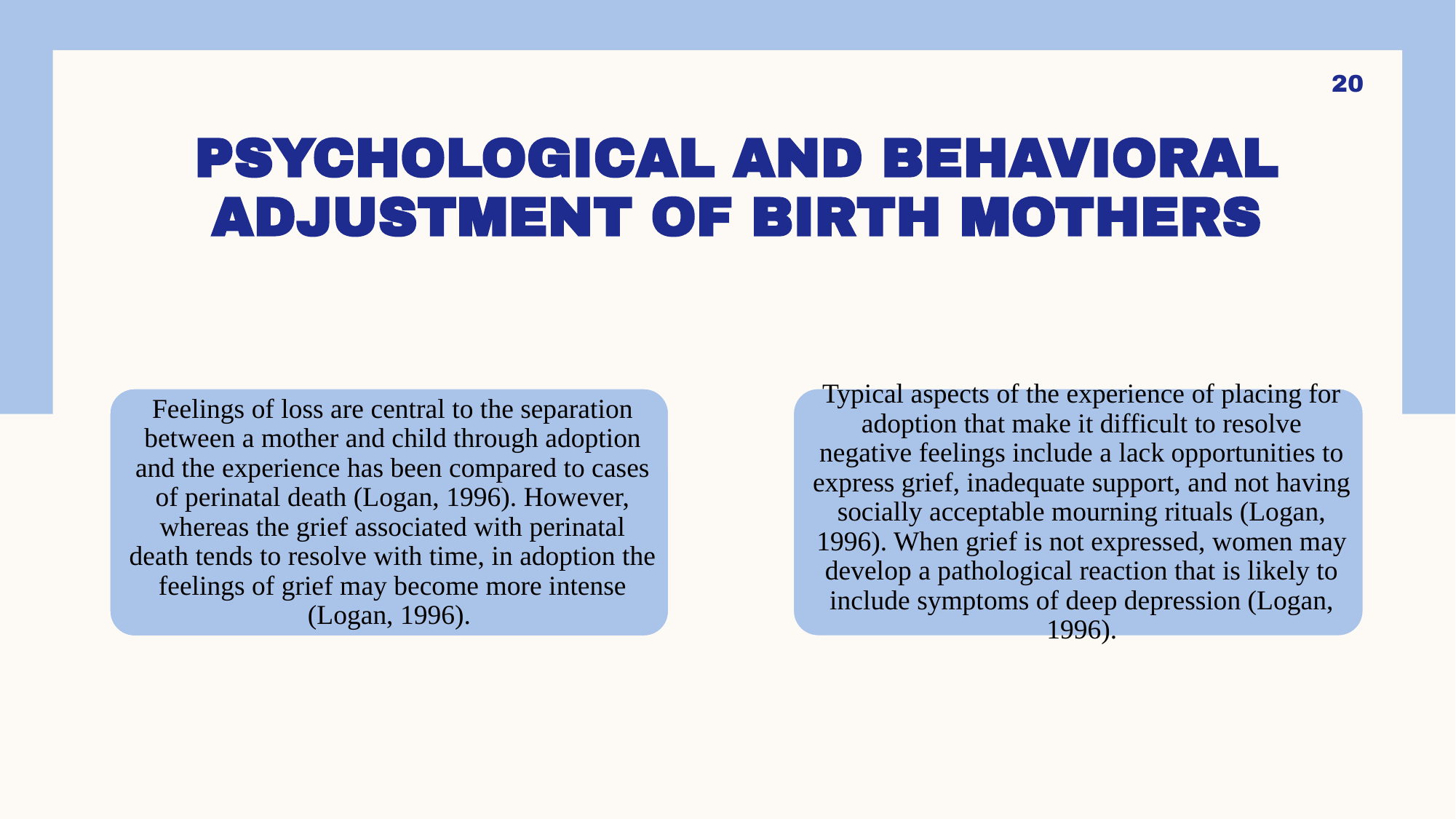

20
# Psychological and Behavioral Adjustment of Birth Mothers
Feelings of loss are central to the separation between a mother and child through adoption and the experience has been compared to cases of perinatal death (Logan, 1996). However, whereas the grief associated with perinatal death tends to resolve with time, in adoption the feelings of grief may become more intense (Logan, 1996).
Typical aspects of the experience of placing for adoption that make it difficult to resolve negative feelings include a lack opportunities to express grief, inadequate support, and not having socially acceptable mourning rituals (Logan, 1996). When grief is not expressed, women may develop a pathological reaction that is likely to include symptoms of deep depression (Logan, 1996).